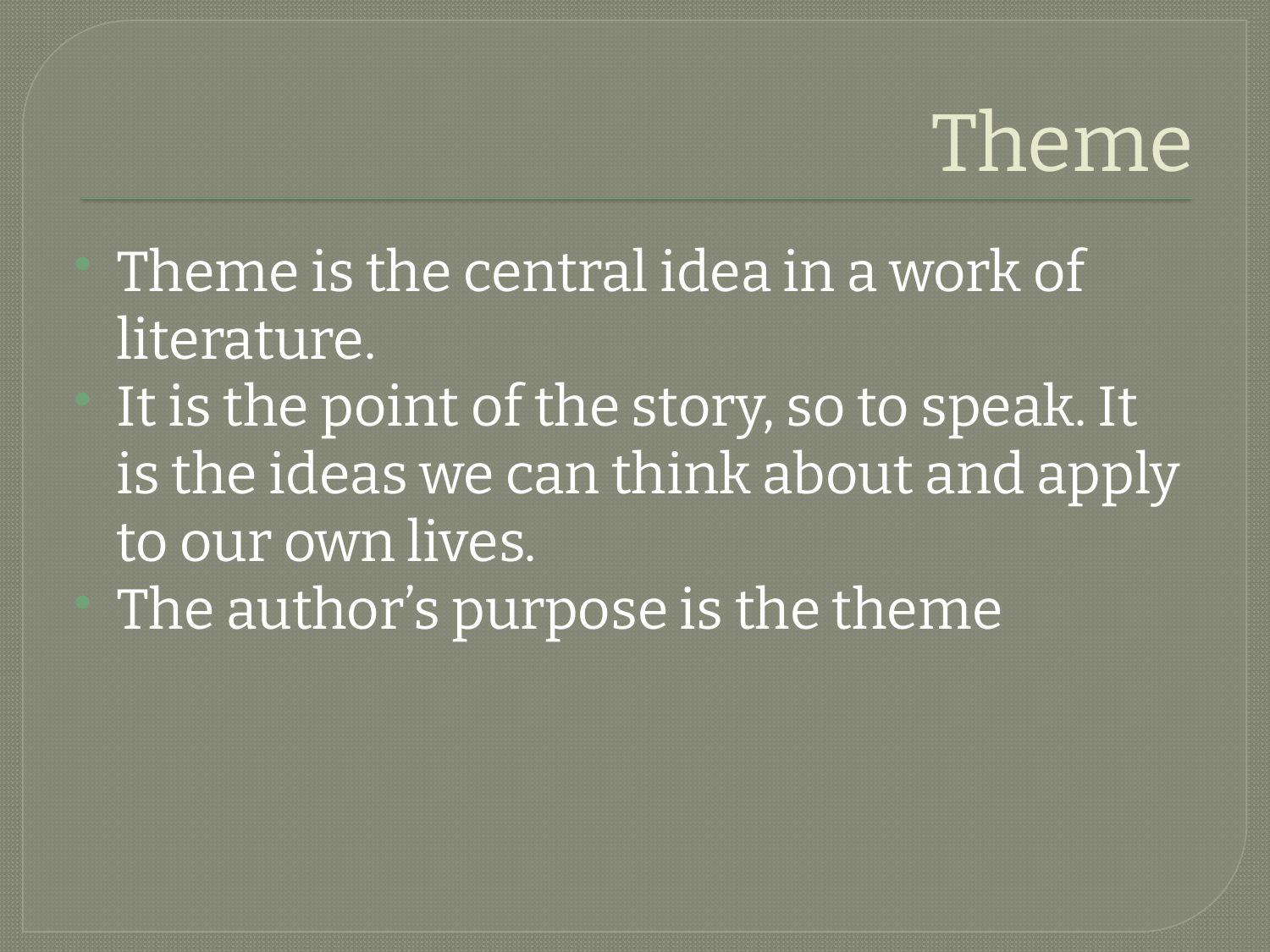

# Theme
Theme is the central idea in a work of literature.
It is the point of the story, so to speak. It is the ideas we can think about and apply to our own lives.
The author’s purpose is the theme